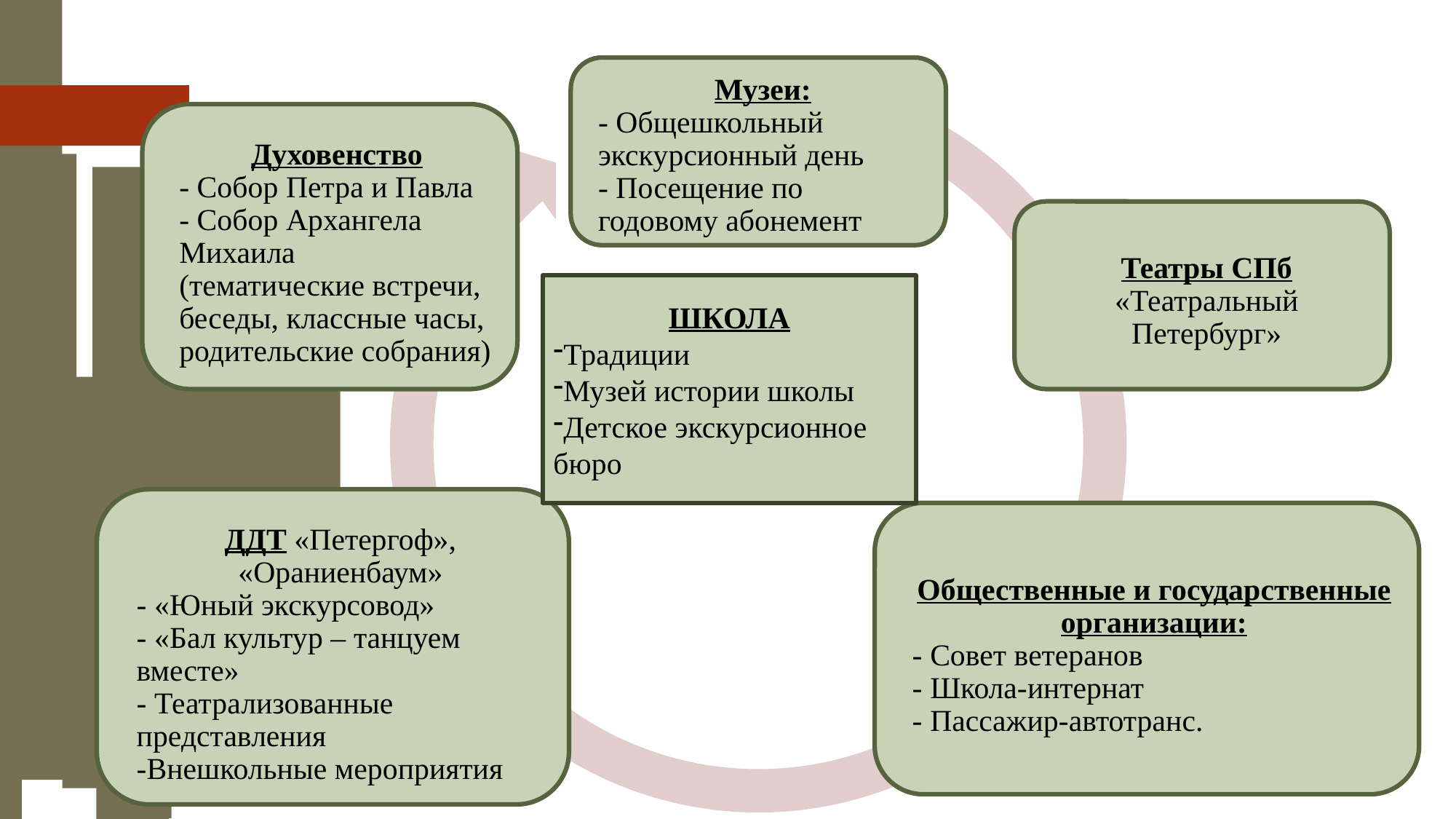

Музеи:
- Общешкольный экскурсионный день
- Посещение по годовому абонемент
Духовенство
- Собор Петра и Павла
- Собор Архангела Михаила
(тематические встречи, беседы, классные часы, родительские собрания)

Театры СПб
«Театральный Петербург»

ШКОЛА
Традиции
Музей истории школы
Детское экскурсионное бюро
ДДТ «Петергоф», «Ораниенбаум»
- «Юный экскурсовод»
- «Бал культур – танцуем вместе»
- Театрализованные представления
-Внешкольные мероприятия
Общественные и государственные организации:
- Совет ветеранов
- Школа-интернат
- Пассажир-автотранс.